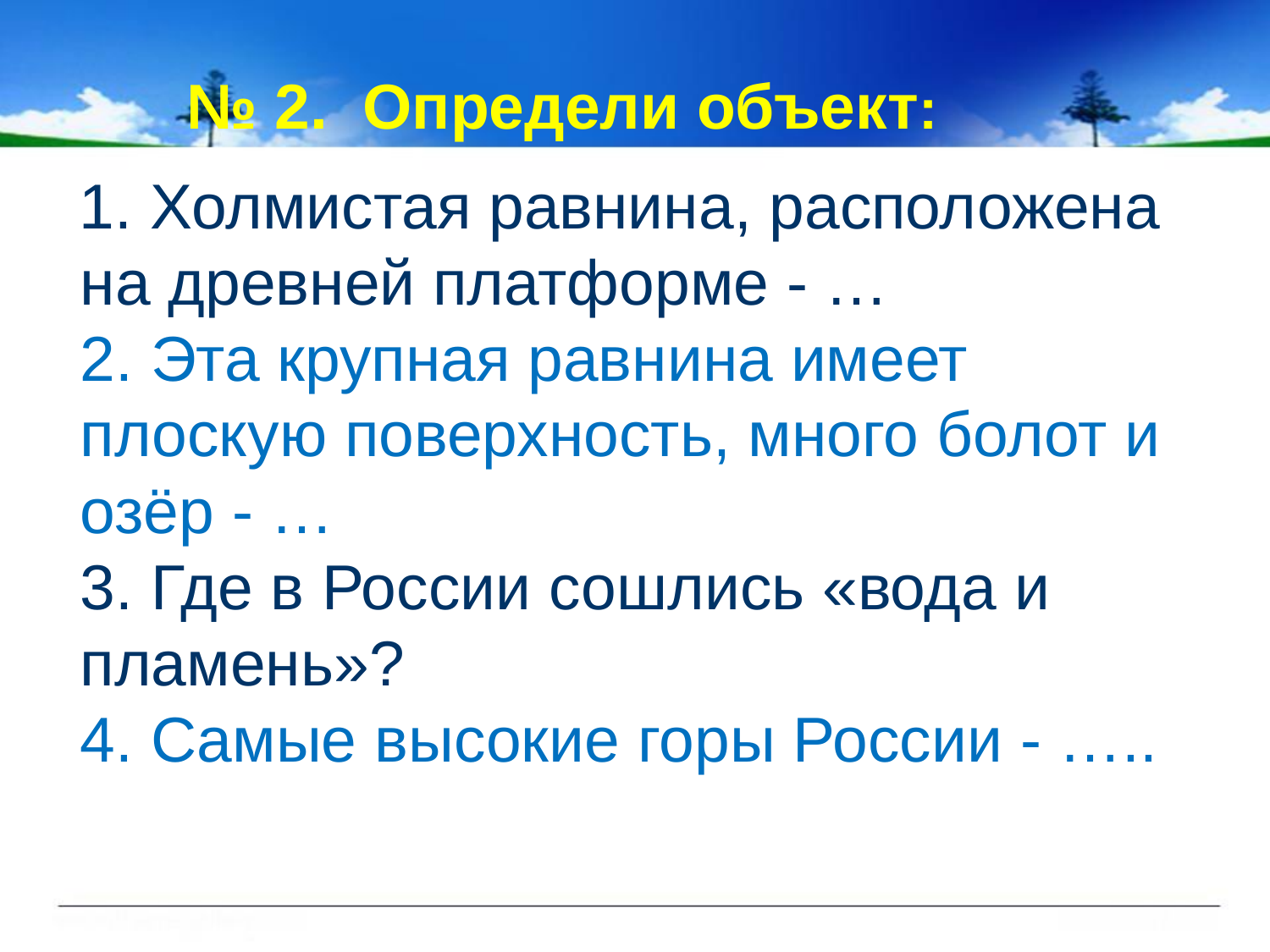

# № 2.  Определи объект:
   1. Холмистая равнина, расположена на древней платформе - …
2. Эта крупная равнина имеет плоскую поверхность, много болот и озёр - …
3. Где в России сошлись «вода и пламень»?
4. Самые высокие горы России - …..